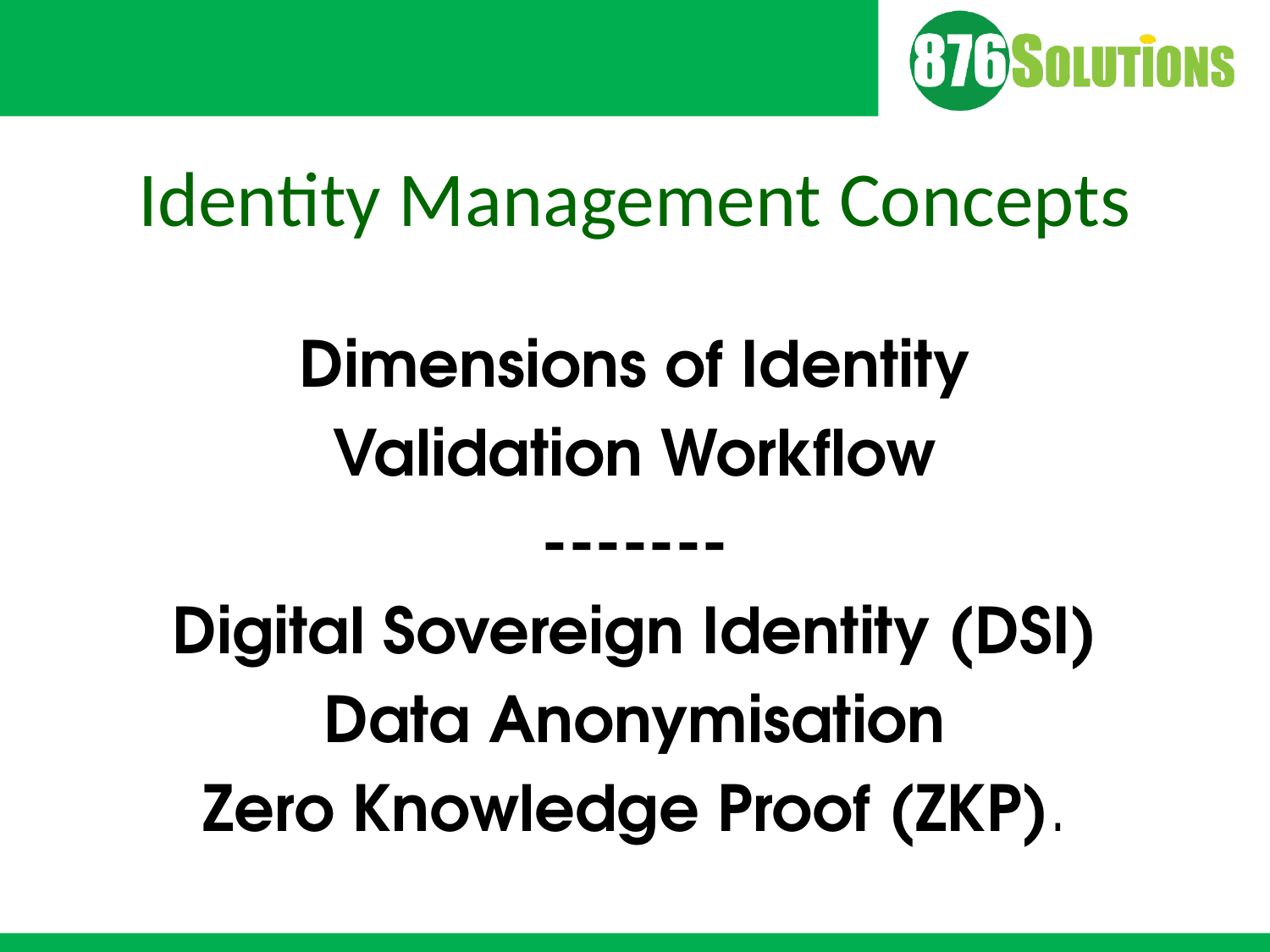

# Identity Management Concepts
Dimensions of Identity
Validation Workflow
-------
Digital Sovereign Identity (DSI)
Data Anonymisation
Zero Knowledge Proof (ZKP).